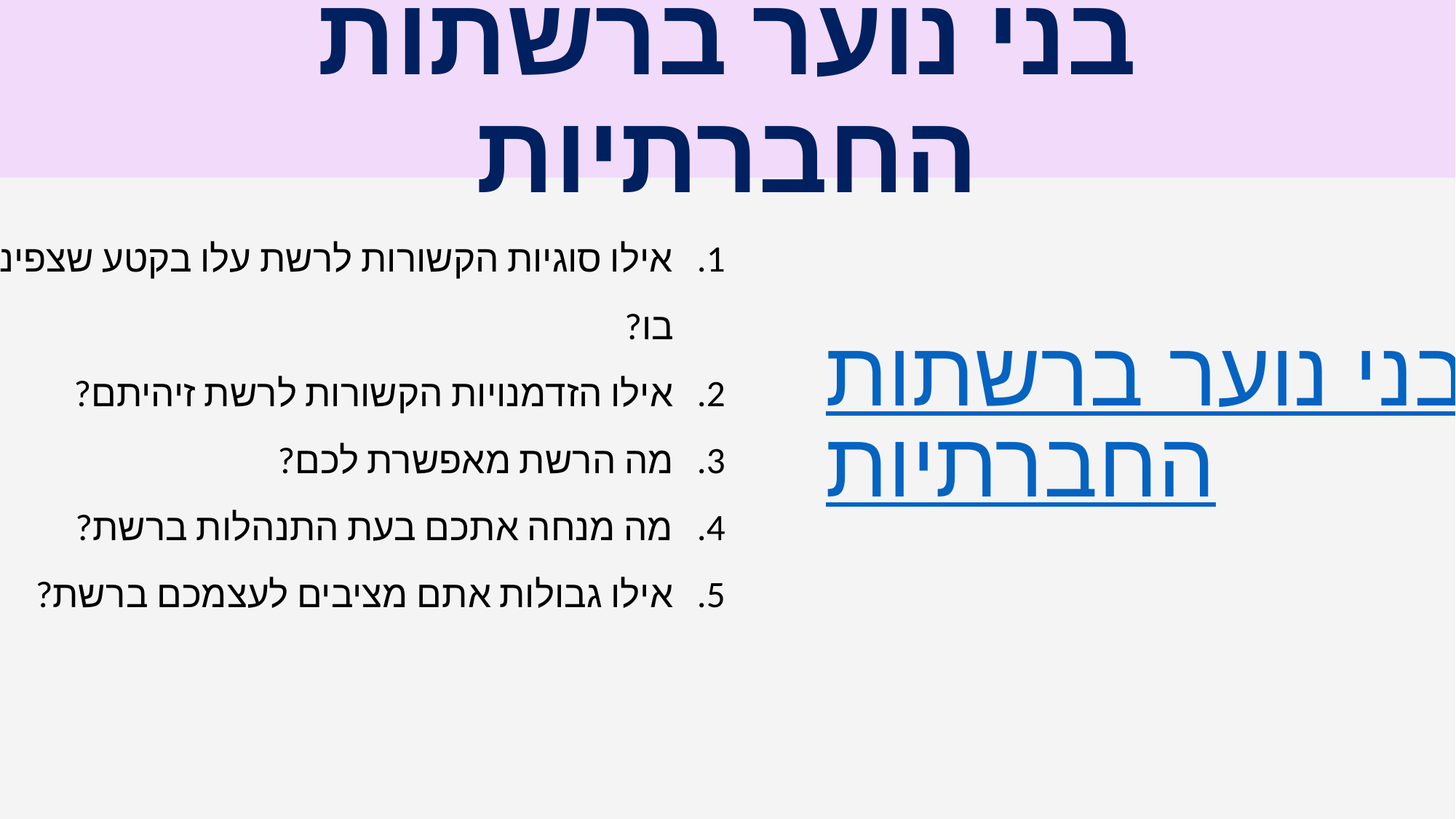

# בני נוער ברשתות החברתיות
אילו סוגיות הקשורות לרשת עלו בקטע שצפינו בו?
אילו הזדמנויות הקשורות לרשת זיהיתם?
מה הרשת מאפשרת לכם?
מה מנחה אתכם בעת התנהלות ברשת?
אילו גבולות אתם מציבים לעצמכם ברשת?
בני נוער ברשתות החברתיות